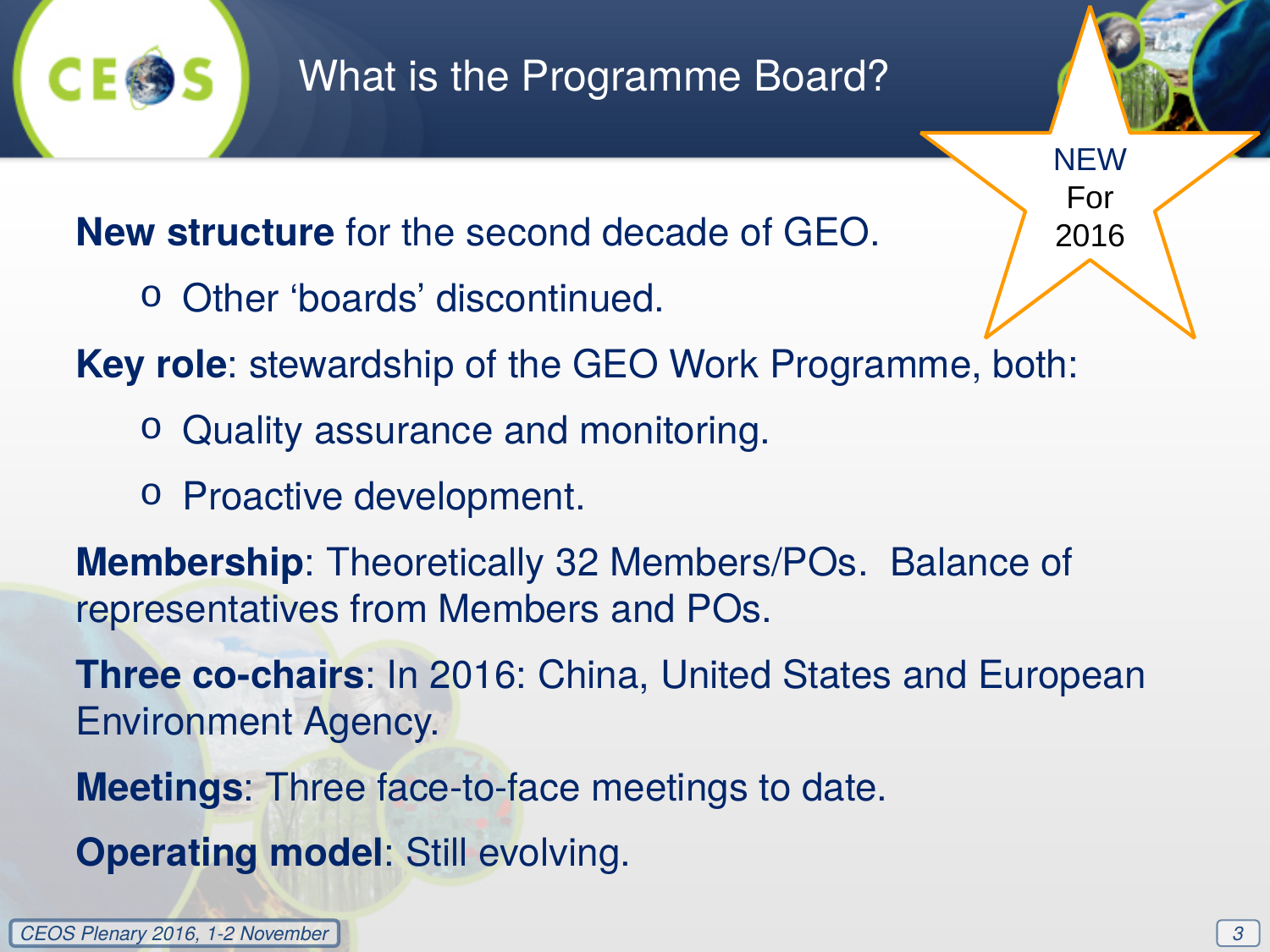

NEW
For
2016
What is the Programme Board?
New structure for the second decade of GEO.
Other ‘boards’ discontinued.
Key role: stewardship of the GEO Work Programme, both:
Quality assurance and monitoring.
Proactive development.
Membership: Theoretically 32 Members/POs.  Balance of representatives from Members and POs.
Three co-chairs: In 2016: China, United States and European Environment Agency.
Meetings: Three face-to-face meetings to date.
Operating model: Still evolving.
3